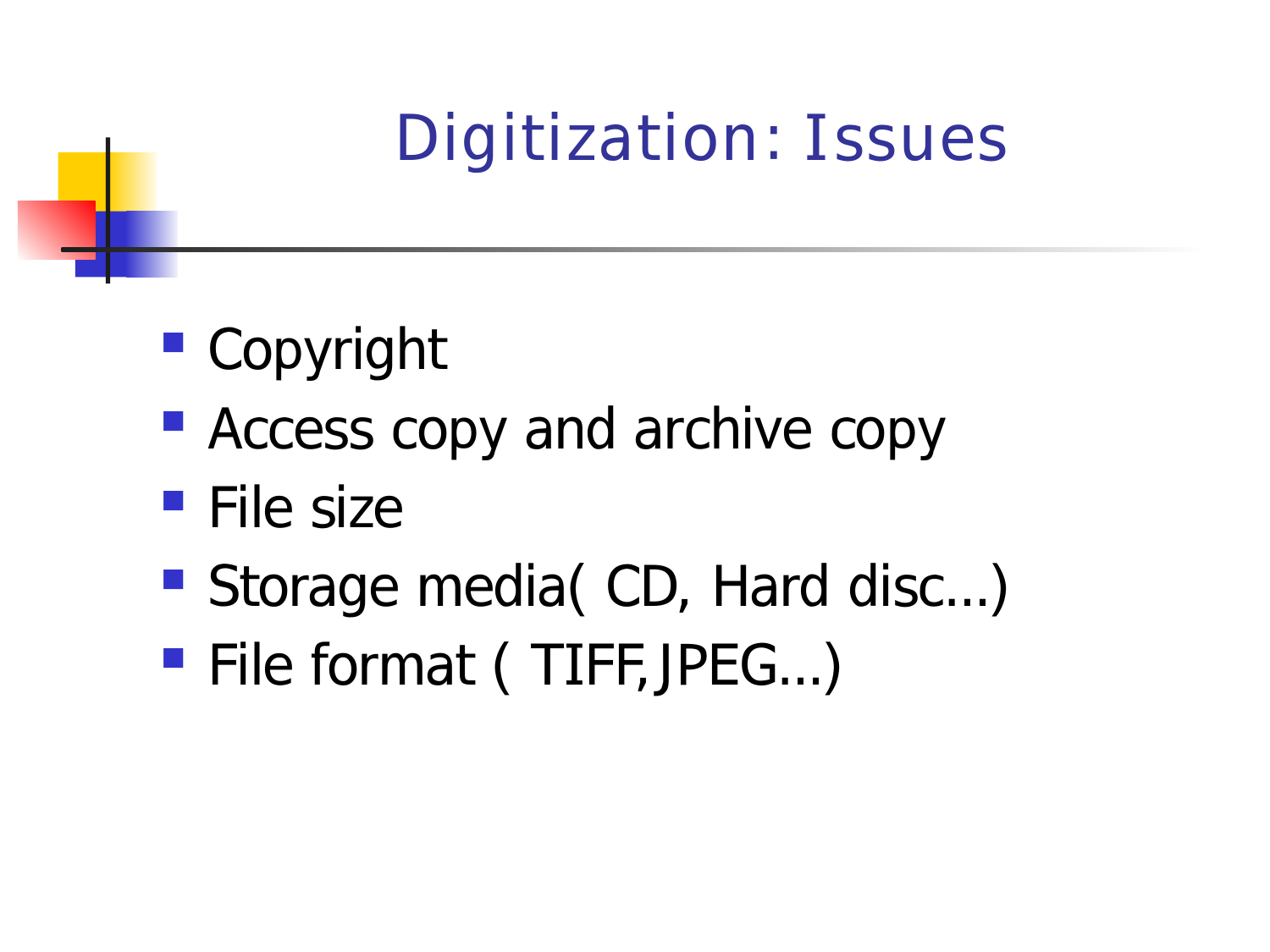

# Digitization: Issues
Copyright
Access copy and archive copy
File size
Storage media( CD, Hard disc…)
File format ( TIFF,JPEG…)